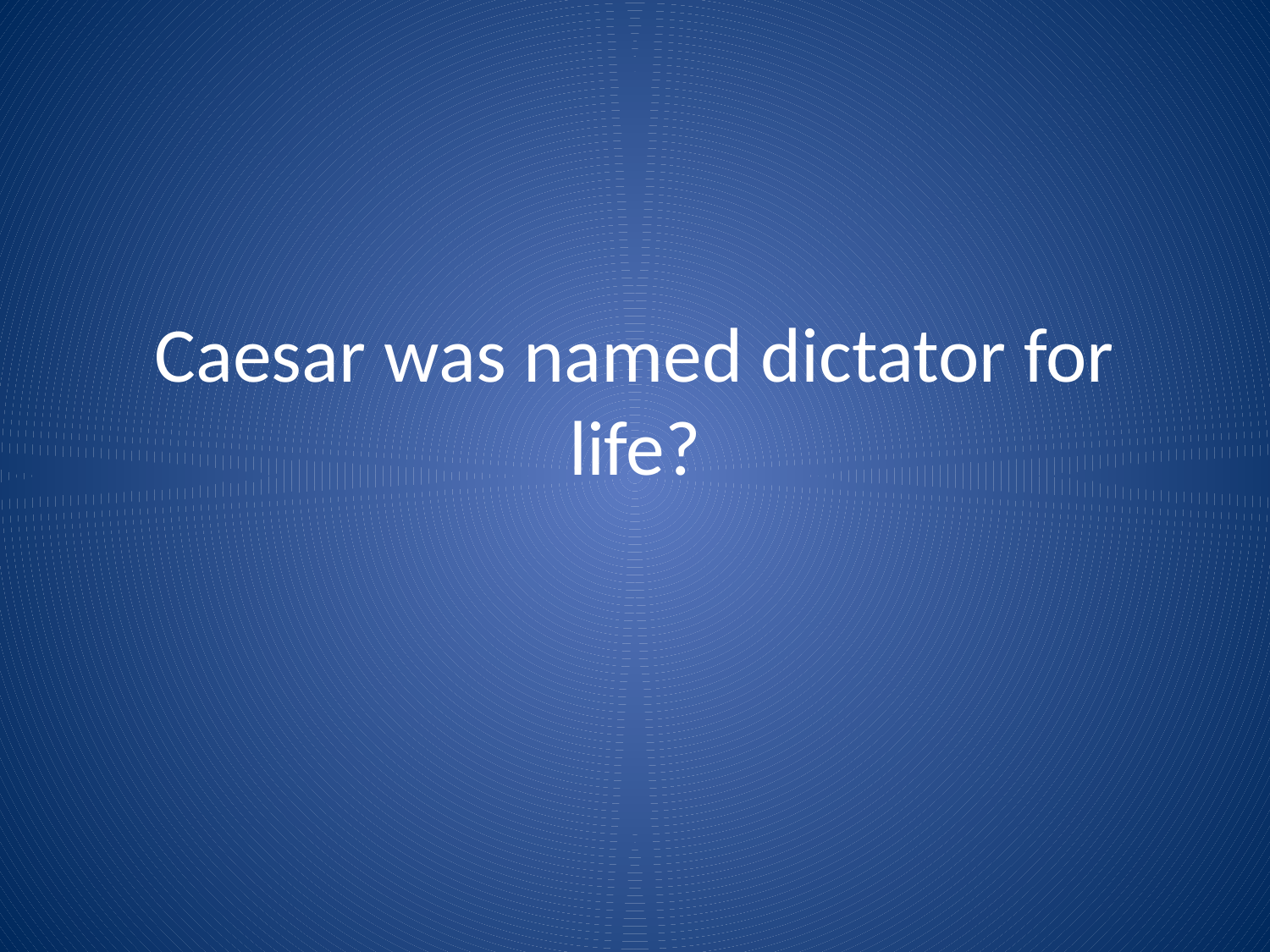

# Caesar was named dictator for life?